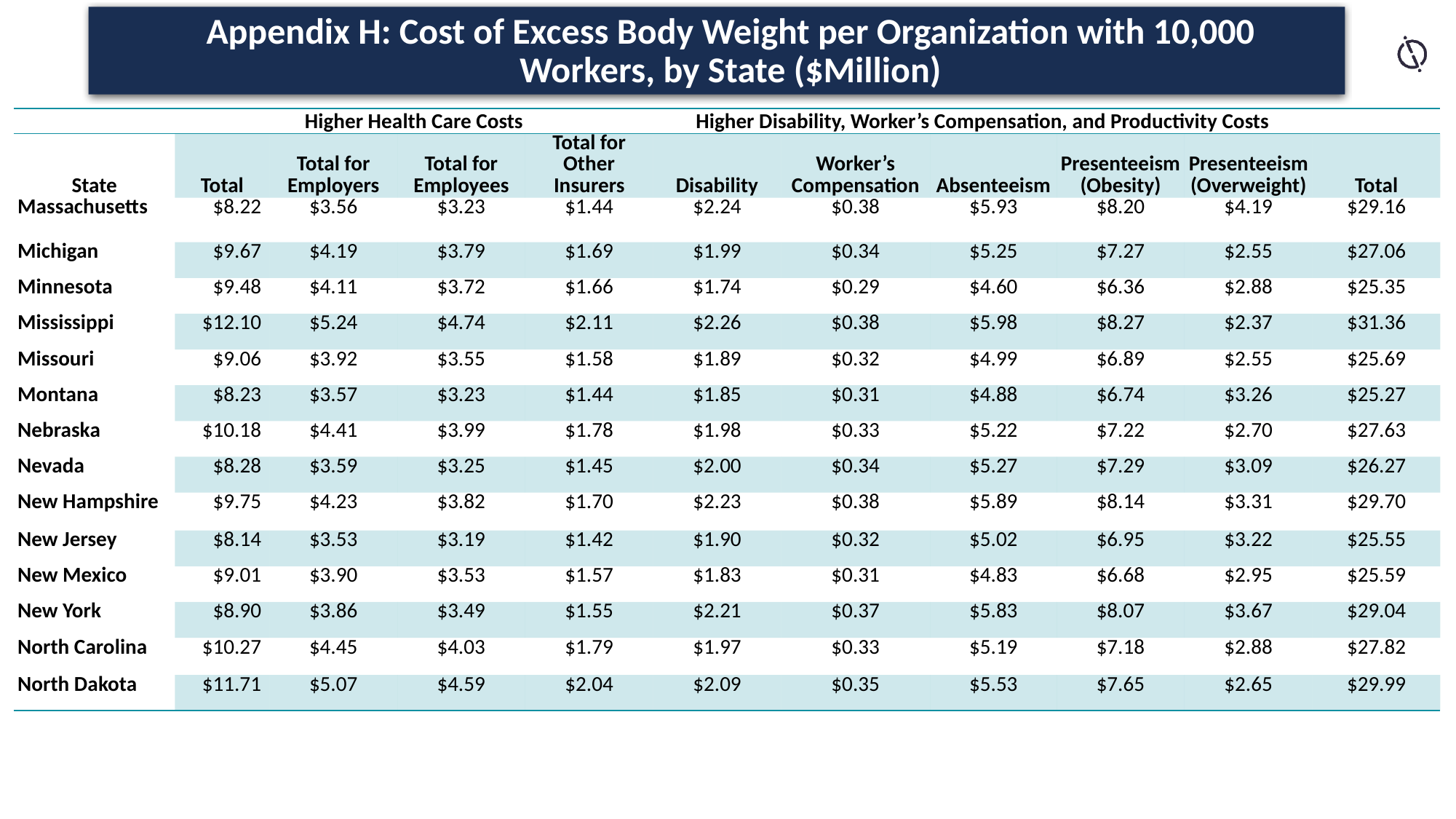

Appendix H: Cost of Excess Body Weight per Organization with 10,000 Workers, by State ($Million)
|  | Higher Health Care Costs |  |  |  | Higher Disability, Worker’s Compensation, and Productivity Costs |  |  |  |  |  |
| --- | --- | --- | --- | --- | --- | --- | --- | --- | --- | --- |
| State | Total | Total for Employers | Total for Employees | Total for Other Insurers | Disability | Worker’s Compensation | Absenteeism | Presenteeism (Obesity) | Presenteeism (Overweight) | Total |
| Massachusetts | $8.22 | $3.56 | $3.23 | $1.44 | $2.24 | $0.38 | $5.93 | $8.20 | $4.19 | $29.16 |
| Michigan | $9.67 | $4.19 | $3.79 | $1.69 | $1.99 | $0.34 | $5.25 | $7.27 | $2.55 | $27.06 |
| Minnesota | $9.48 | $4.11 | $3.72 | $1.66 | $1.74 | $0.29 | $4.60 | $6.36 | $2.88 | $25.35 |
| Mississippi | $12.10 | $5.24 | $4.74 | $2.11 | $2.26 | $0.38 | $5.98 | $8.27 | $2.37 | $31.36 |
| Missouri | $9.06 | $3.92 | $3.55 | $1.58 | $1.89 | $0.32 | $4.99 | $6.89 | $2.55 | $25.69 |
| Montana | $8.23 | $3.57 | $3.23 | $1.44 | $1.85 | $0.31 | $4.88 | $6.74 | $3.26 | $25.27 |
| Nebraska | $10.18 | $4.41 | $3.99 | $1.78 | $1.98 | $0.33 | $5.22 | $7.22 | $2.70 | $27.63 |
| Nevada | $8.28 | $3.59 | $3.25 | $1.45 | $2.00 | $0.34 | $5.27 | $7.29 | $3.09 | $26.27 |
| New Hampshire | $9.75 | $4.23 | $3.82 | $1.70 | $2.23 | $0.38 | $5.89 | $8.14 | $3.31 | $29.70 |
| New Jersey | $8.14 | $3.53 | $3.19 | $1.42 | $1.90 | $0.32 | $5.02 | $6.95 | $3.22 | $25.55 |
| New Mexico | $9.01 | $3.90 | $3.53 | $1.57 | $1.83 | $0.31 | $4.83 | $6.68 | $2.95 | $25.59 |
| New York | $8.90 | $3.86 | $3.49 | $1.55 | $2.21 | $0.37 | $5.83 | $8.07 | $3.67 | $29.04 |
| North Carolina | $10.27 | $4.45 | $4.03 | $1.79 | $1.97 | $0.33 | $5.19 | $7.18 | $2.88 | $27.82 |
| North Dakota | $11.71 | $5.07 | $4.59 | $2.04 | $2.09 | $0.35 | $5.53 | $7.65 | $2.65 | $29.99 |